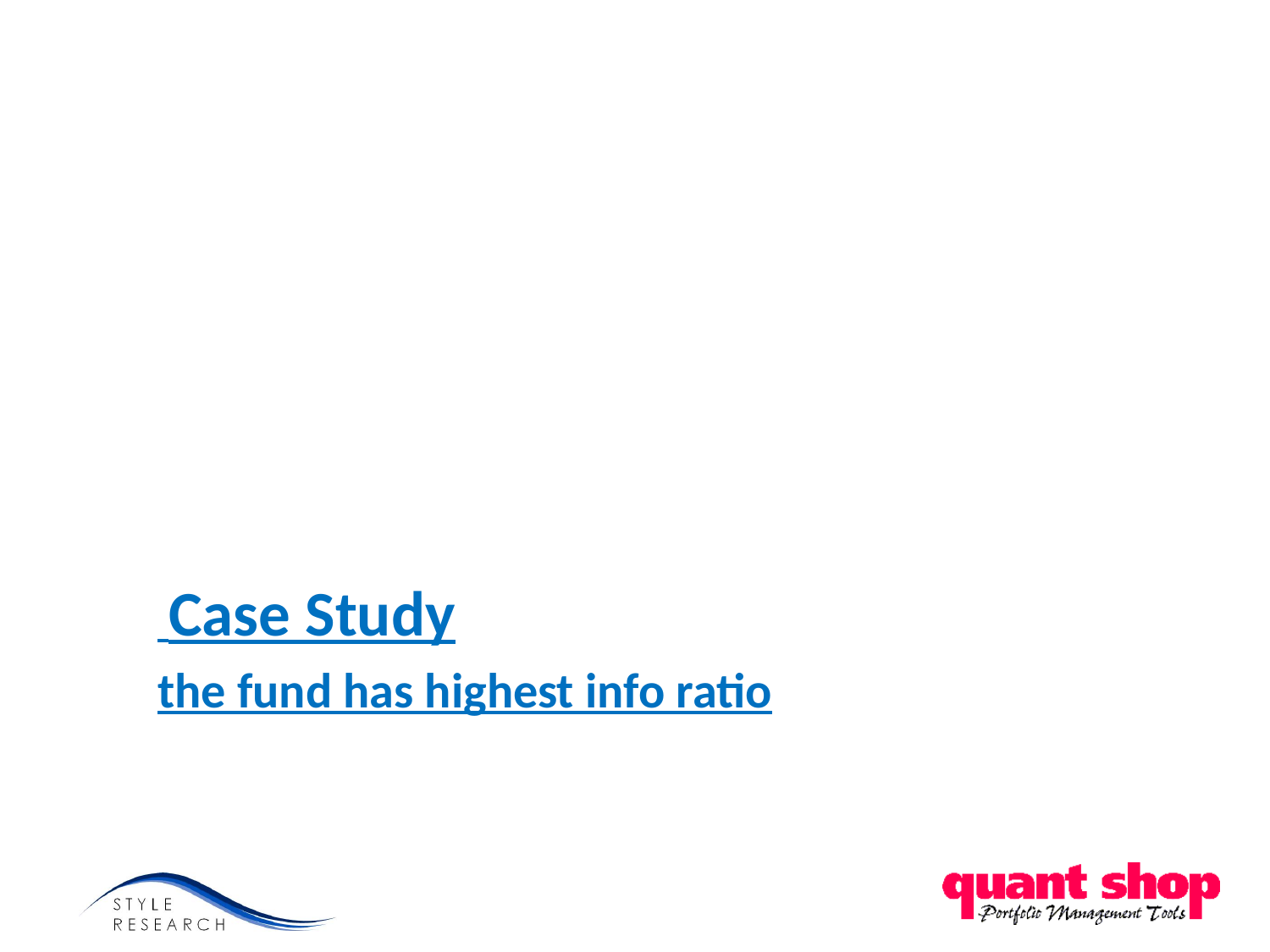

Case Study
the fund has highest info ratio